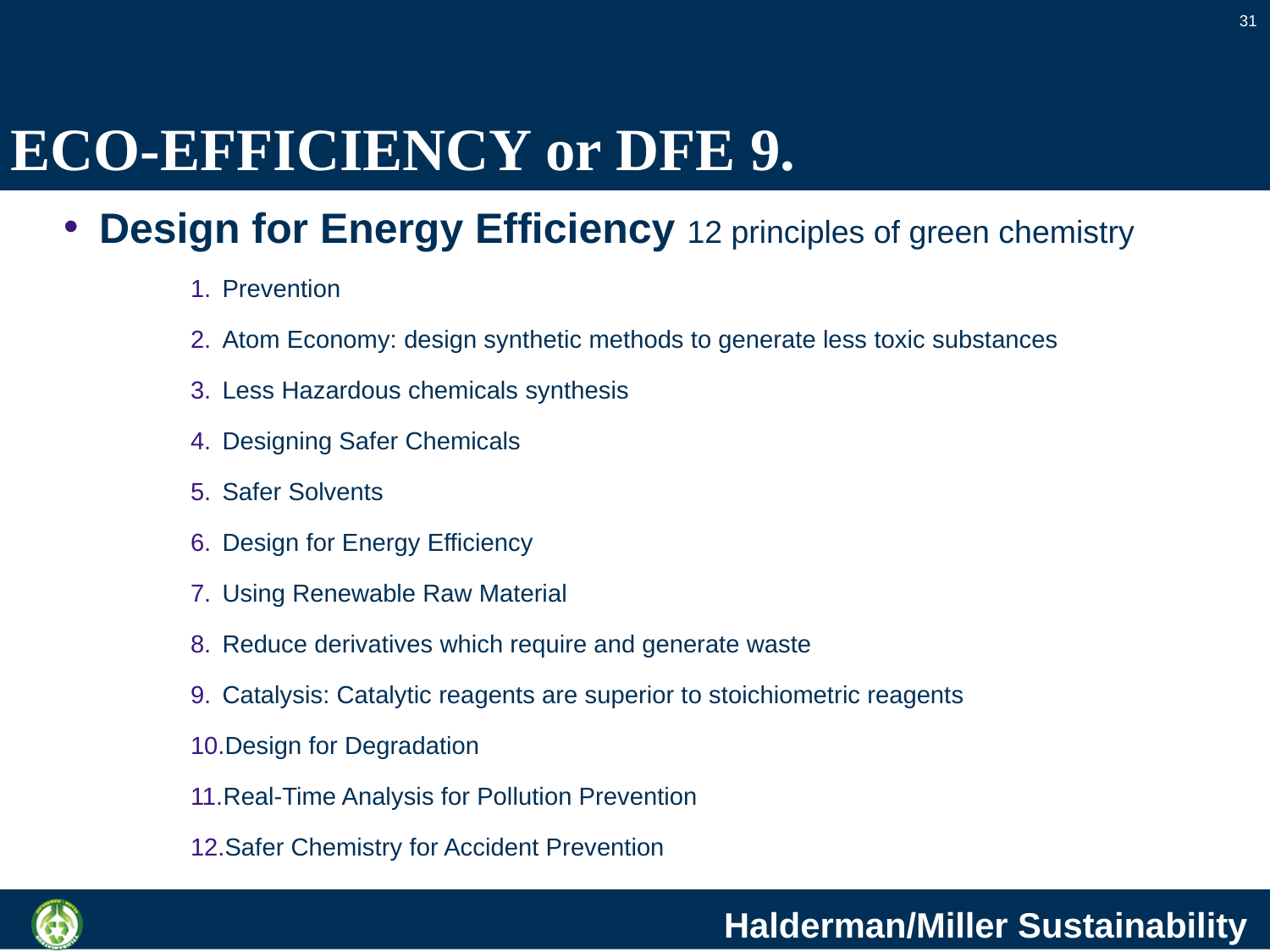

31
# ECO-EFFICIENCY or DFE 9.
Design for Energy Efficiency 12 principles of green chemistry
Prevention
Atom Economy: design synthetic methods to generate less toxic substances
Less Hazardous chemicals synthesis
Designing Safer Chemicals
Safer Solvents
Design for Energy Efficiency
Using Renewable Raw Material
Reduce derivatives which require and generate waste
Catalysis: Catalytic reagents are superior to stoichiometric reagents
Design for Degradation
Real-Time Analysis for Pollution Prevention
Safer Chemistry for Accident Prevention